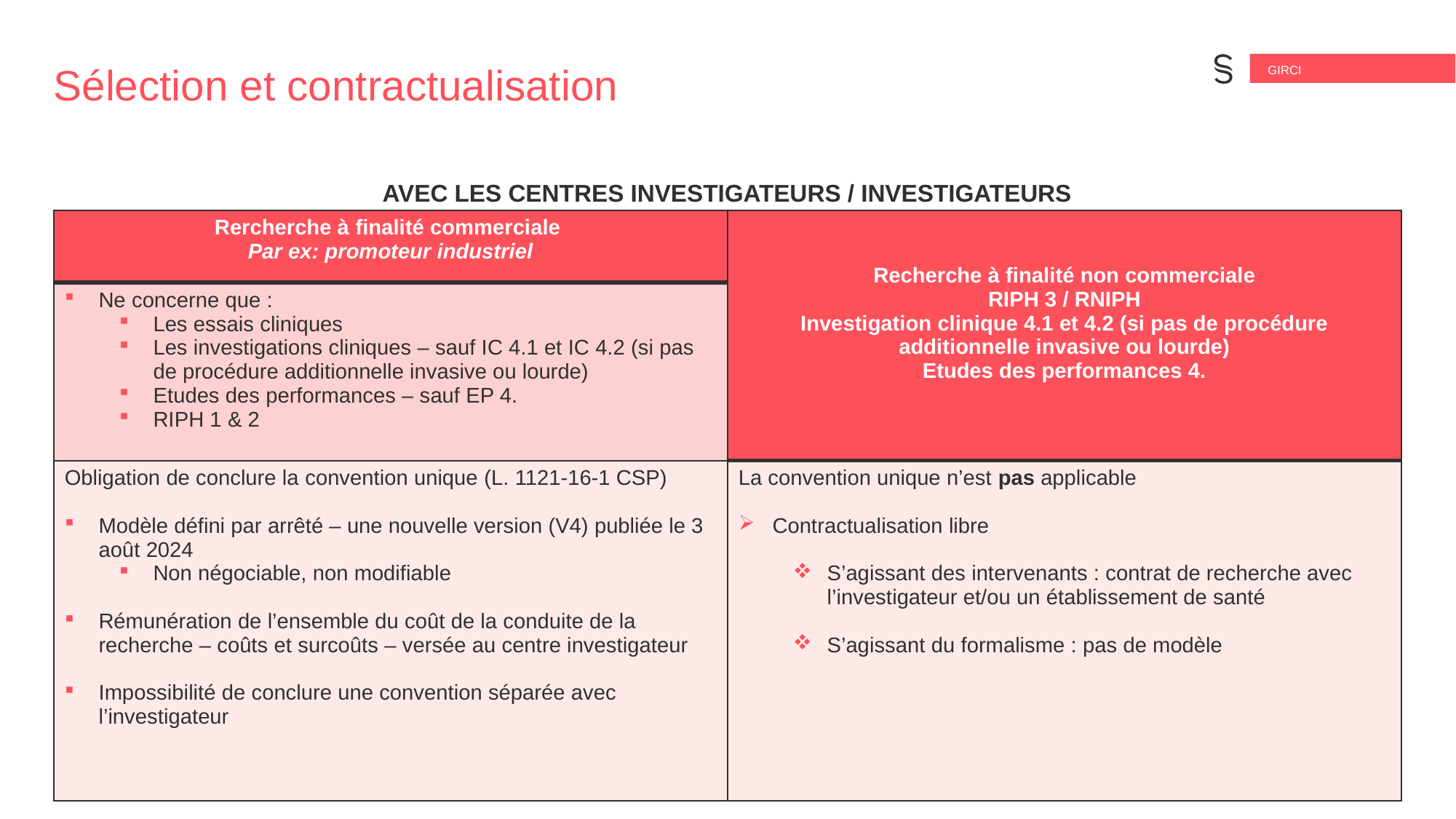

GIRCI
# Sélection et contractualisation
Avec les centres investigateurs / investigateurs

| Rercherche à finalité commerciale Par ex: promoteur industriel | Recherche à finalité non commerciale RIPH 3 / RNIPH Investigation clinique 4.1 et 4.2 (si pas de procédure additionnelle invasive ou lourde) Etudes des performances 4. |
| --- | --- |
| Ne concerne que : Les essais cliniques Les investigations cliniques – sauf IC 4.1 et IC 4.2 (si pas de procédure additionnelle invasive ou lourde) Etudes des performances – sauf EP 4. RIPH 1 & 2 |  |
| Obligation de conclure la convention unique (L. 1121-16-1 CSP) Modèle défini par arrêté – une nouvelle version (V4) publiée le 3 août 2024 Non négociable, non modifiable Rémunération de l’ensemble du coût de la conduite de la recherche – coûts et surcoûts – versée au centre investigateur Impossibilité de conclure une convention séparée avec l’investigateur | La convention unique n’est pas applicable Contractualisation libre S’agissant des intervenants : contrat de recherche avec l’investigateur et/ou un établissement de santé S’agissant du formalisme : pas de modèle |